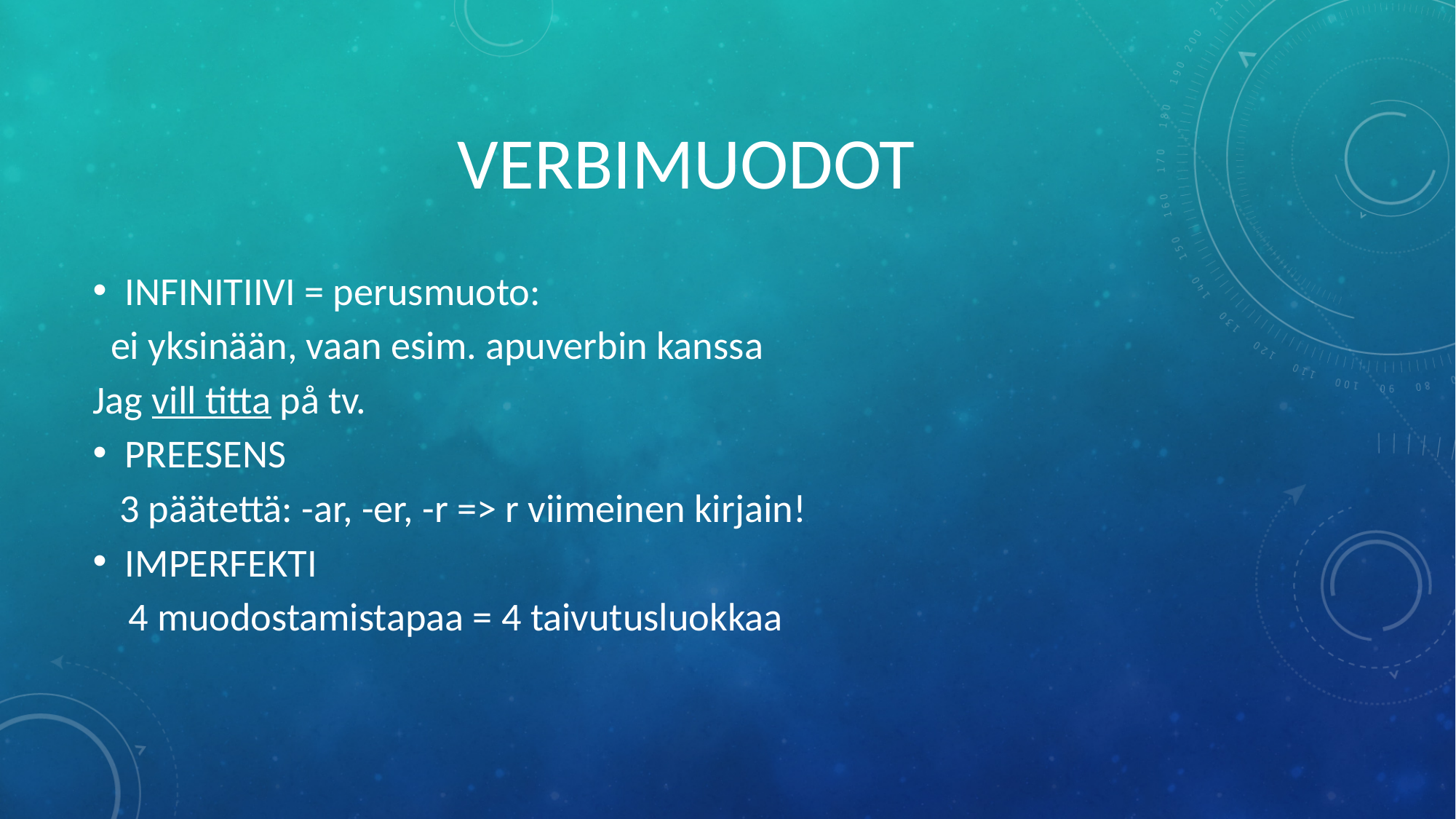

# verbimuodot
INFINITIIVI = perusmuoto:
  ei yksinään, vaan esim. apuverbin kanssa
Jag vill titta på tv.
PREESENS
   3 päätettä: -ar, -er, -r => r viimeinen kirjain!
IMPERFEKTI
    4 muodostamistapaa = 4 taivutusluokkaa